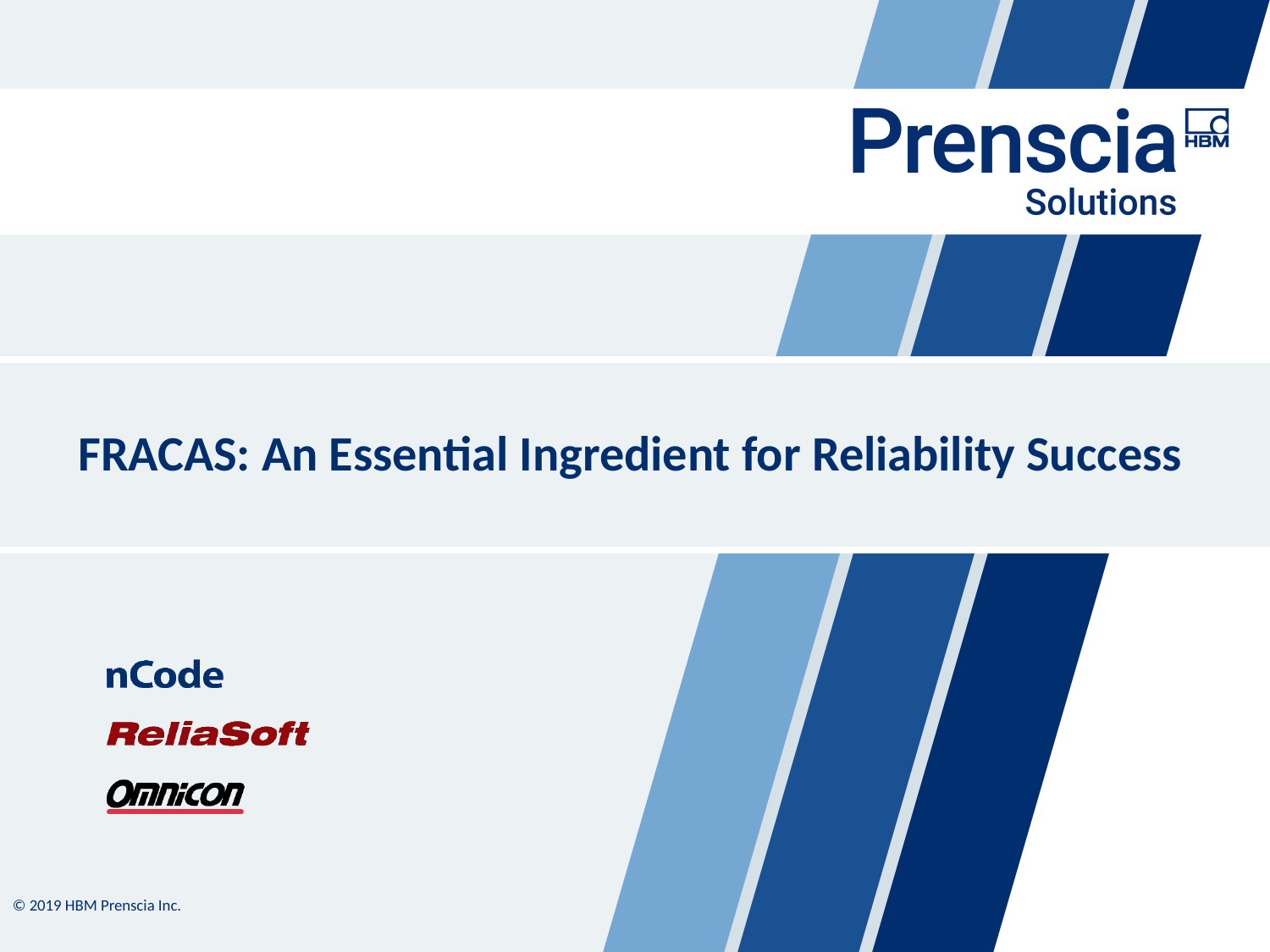

# FRACAS: An Essential Ingredient for Reliability Success